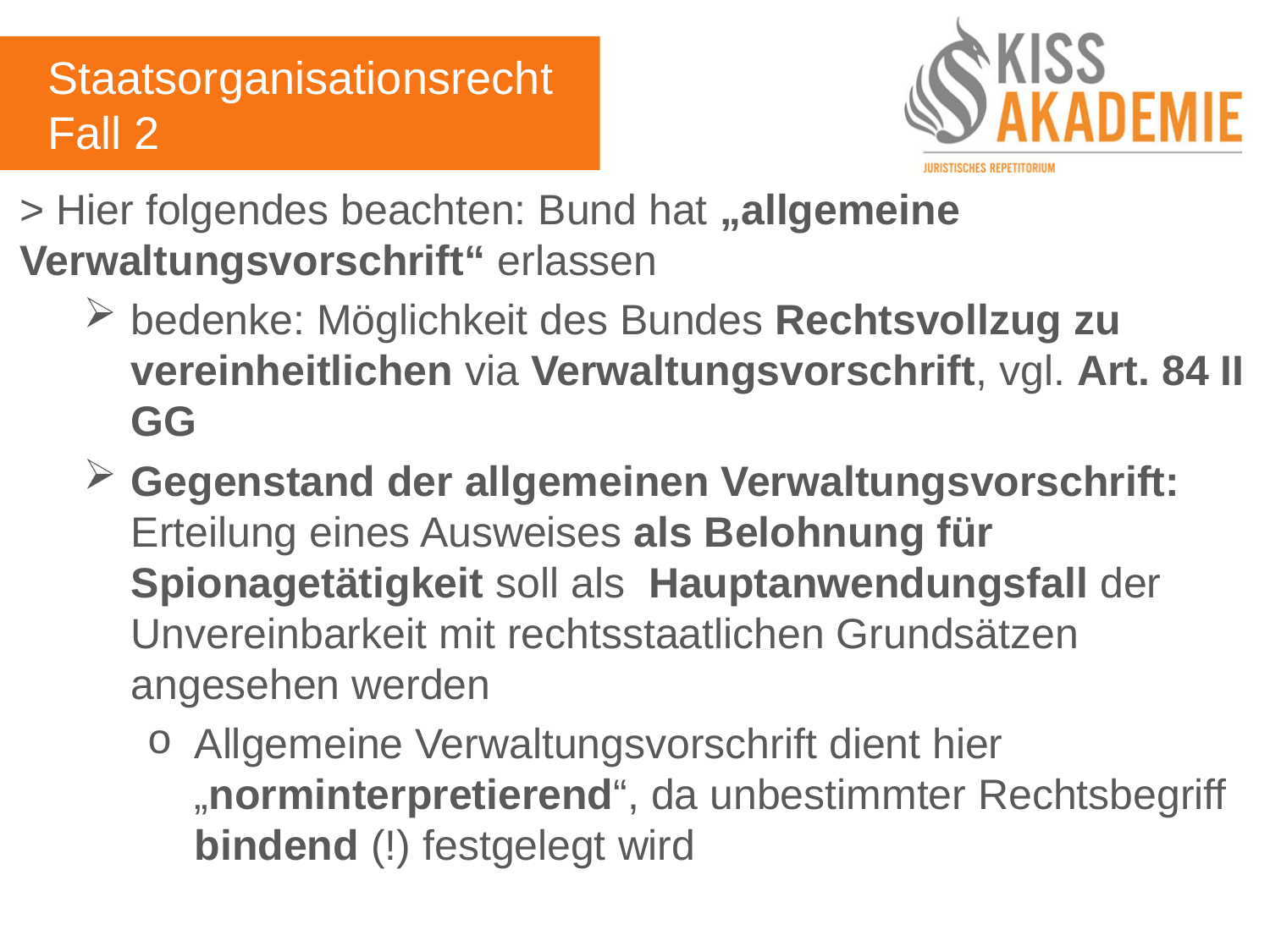

Staatsorganisationsrecht
Fall 2
> Hier folgendes beachten: Bund hat „allgemeine Verwaltungsvorschrift“ erlassen
bedenke: Möglichkeit des Bundes Rechtsvollzug zu vereinheitlichen via Verwaltungsvorschrift, vgl. Art. 84 II GG
Gegenstand der allgemeinen Verwaltungsvorschrift: Erteilung eines Ausweises als Belohnung für Spionagetätigkeit soll als  Hauptanwendungsfall der Unvereinbarkeit mit rechtsstaatlichen Grundsätzen angesehen werden
Allgemeine Verwaltungsvorschrift dient hier „norminterpretierend“, da unbestimmter Rechtsbegriff bindend (!) festgelegt wird